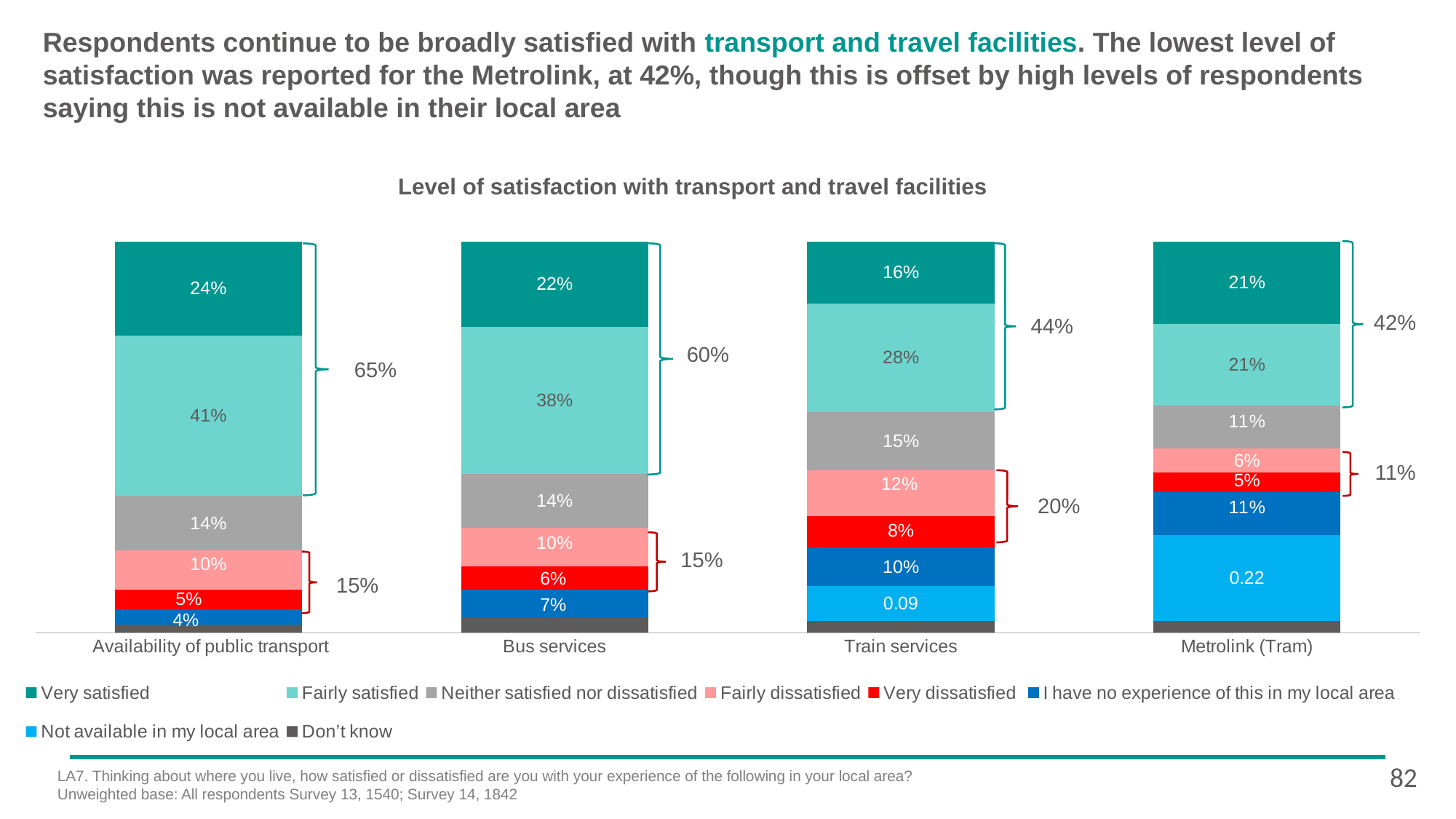

Respondents continue to be broadly satisfied with transport and travel facilities. The lowest level of satisfaction was reported for the Metrolink, at 42%, though this is offset by high levels of respondents saying this is not available in their local area
Level of satisfaction with transport and travel facilities

### Chart

| Category | Don’t know  | Not available in my local area | I have no experience of this in my local area | Very dissatisfied  | Fairly dissatisfied | Neither satisfied nor dissatisfied | Fairly satisfied | Very satisfied |
|---|---|---|---|---|---|---|---|---|
|  Availability of public transport | 0.02 | None | 0.04 | 0.05 | 0.1 | 0.14 | 0.41 | 0.24 |
| Bus services | 0.04 | None | 0.07 | 0.06 | 0.1 | 0.14 | 0.38 | 0.22 |
| Train services | 0.03 | 0.09 | 0.1 | 0.08 | 0.12 | 0.15 | 0.28 | 0.16 |
| Metrolink (Tram) | 0.03 | 0.22 | 0.11 | 0.05 | 0.06 | 0.11 | 0.21 | 0.21 |

42%
44%
60%
65%

11%

20%

15%

15%
82
LA7. Thinking about where you live, how satisfied or dissatisfied are you with your experience of the following in your local area?
Unweighted base: All respondents Survey 13, 1540; Survey 14, 1842